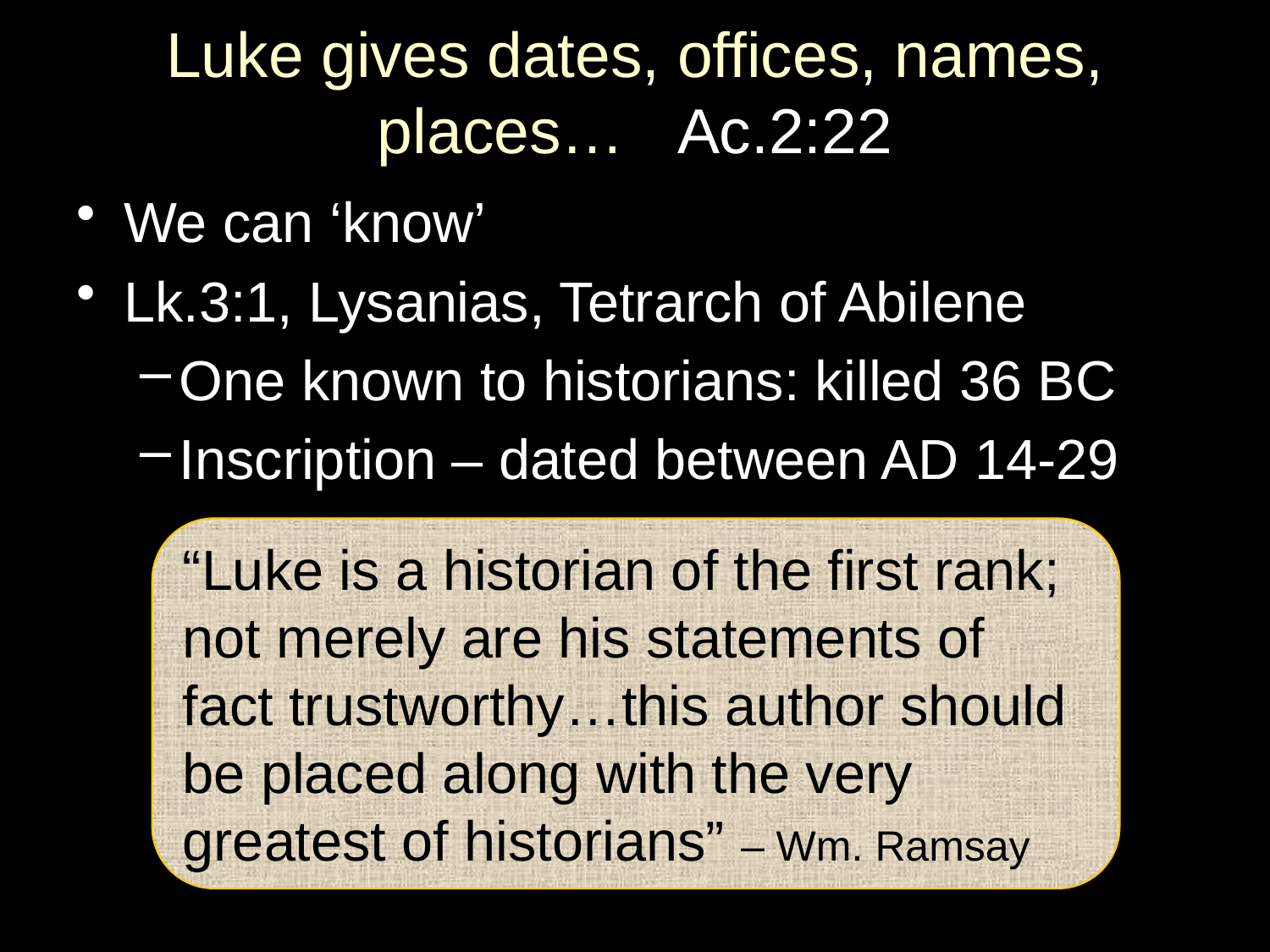

# Luke gives dates, offices, names, places…   Ac.2:22
We can ‘know’
Lk.3:1, Lysanias, Tetrarch of Abilene
One known to historians: killed 36 BC
Inscription – dated between AD 14-29

“Luke is a historian of the first rank;
not merely are his statements of fact trustworthy…this author should be placed along with the very greatest of historians” – Wm. Ramsay